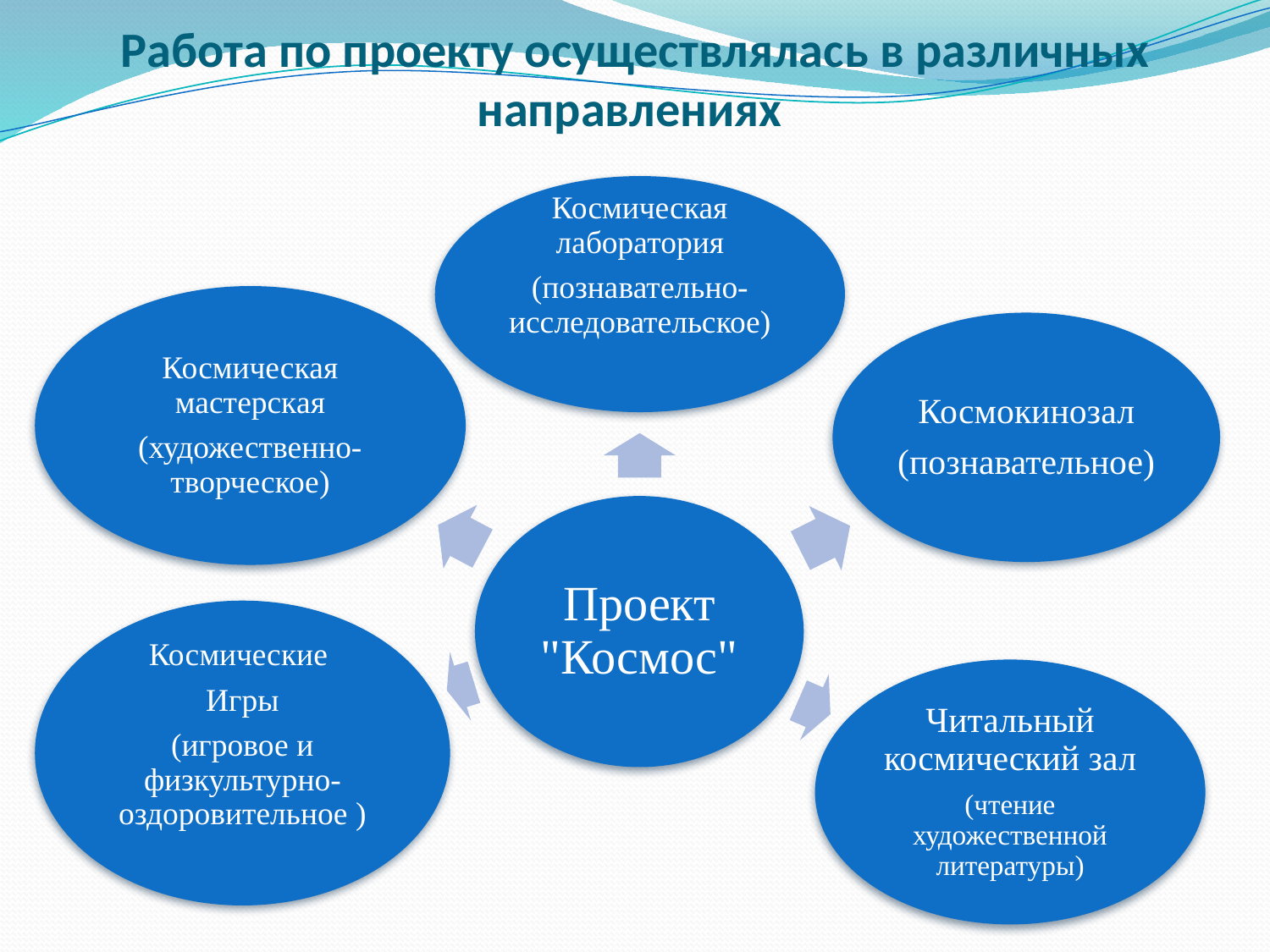

# Работа по проекту осуществлялась в различных направлениях
Проект "Космос"

Космическая лаборатория
(познавательно-исследовательское)

Космокинозал
(познавательное)

Читальный космический зал
(чтение художественной литературы)

Космические
Игры
(игровое и физкультурно-оздоровительное )

Космическая мастерская
(художественно-творческое)